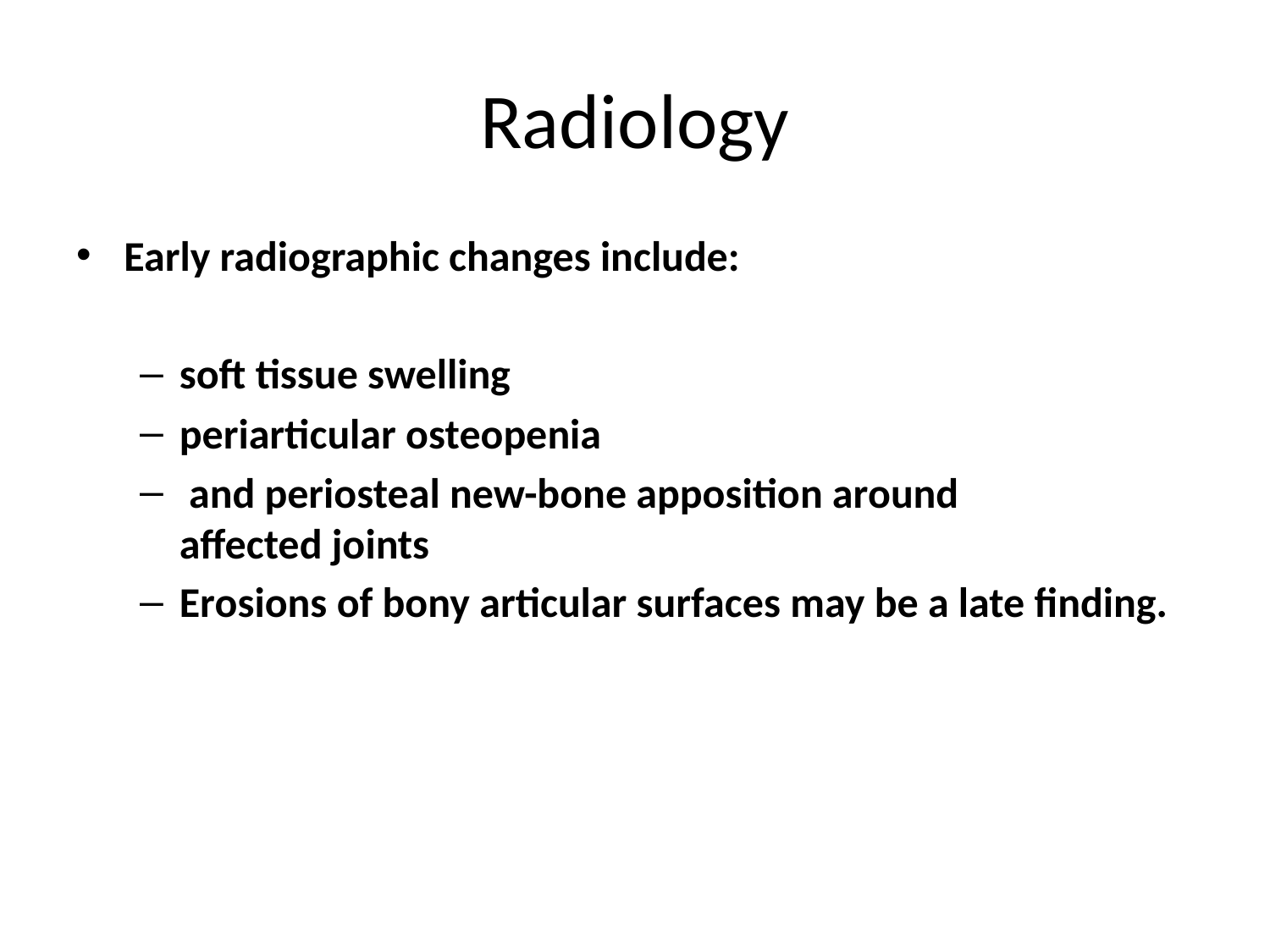

# Radiology
Early radiographic changes include:

soft tissue swelling
periarticular osteopenia
 and periosteal new-bone apposition around
affected joints
Erosions of bony articular surfaces may be a late finding.